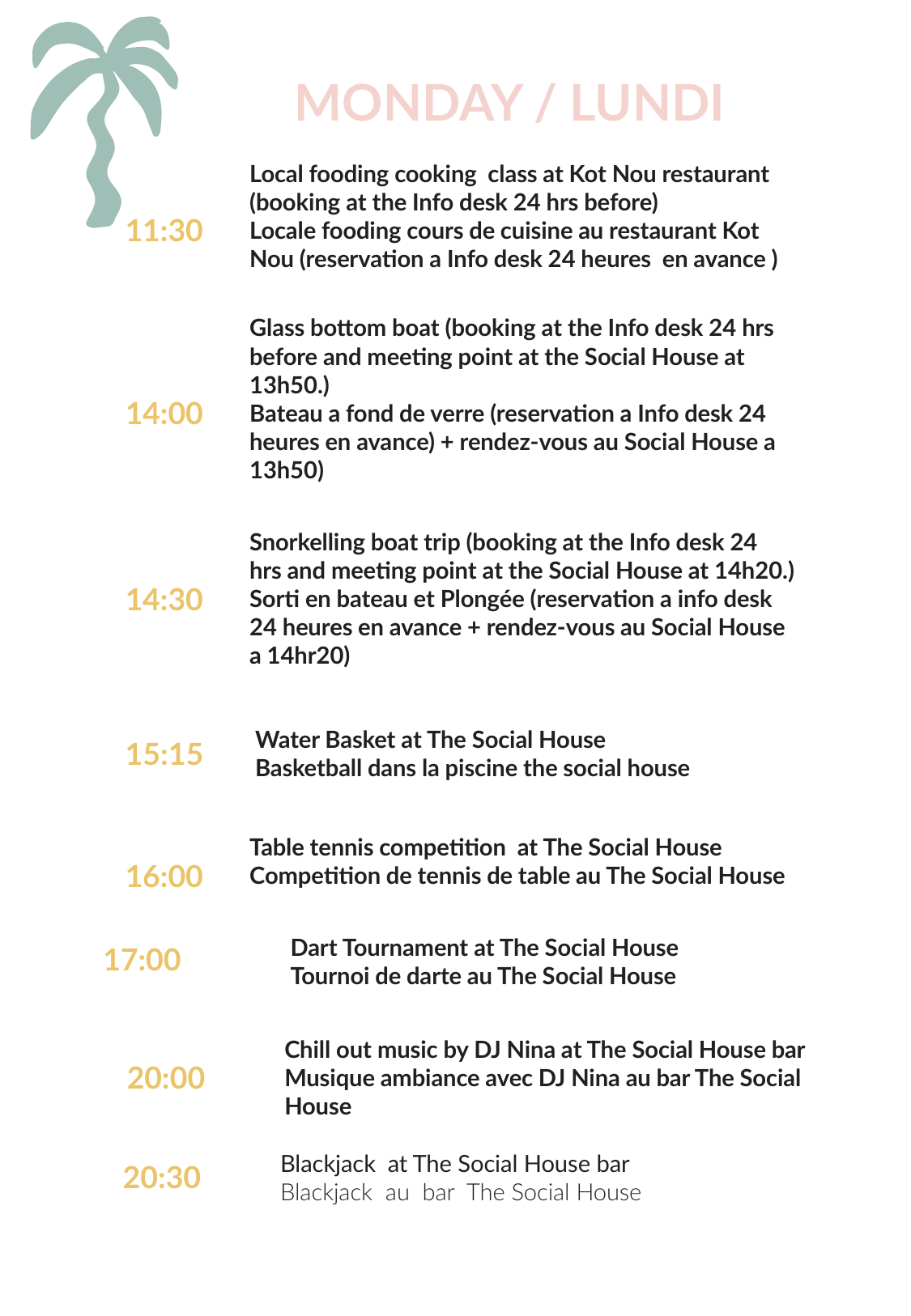

# MONDAY / LUNDI
| 11:30 | Local fooding cooking class at Kot Nou restaurant (booking at the Info desk 24 hrs before) Locale fooding cours de cuisine au restaurant Kot Nou (reservation a Info desk 24 heures en avance ) |
| --- | --- |
| 14:00 | Glass bottom boat (booking at the Info desk 24 hrs before and meeting point at the Social House at 13h50.) Bateau a fond de verre (reservation a Info desk 24 heures en avance) + rendez-vous au Social House a 13h50) |
| 14:30 | Snorkelling boat trip (booking at the Info desk 24 hrs and meeting point at the Social House at 14h20.) Sorti en bateau et Plongée (reservation a info desk 24 heures en avance + rendez-vous au Social House a 14hr20) |
| 15:15 | Water Basket at The Social House Basketball dans la piscine the social house |
| 16:00 | Table tennis competition at The Social House Competition de tennis de table au The Social House |
| 17:00 | Dart Tournament at The Social House Tournoi de darte au The Social House |
| --- | --- |
| 20:00 | Chill out music by DJ Nina at The Social House bar Musique ambiance avec DJ Nina au bar The Social House |
| --- | --- |
| 20:30 | Blackjack at The Social House bar Blackjack au bar The Social House |
| --- | --- |